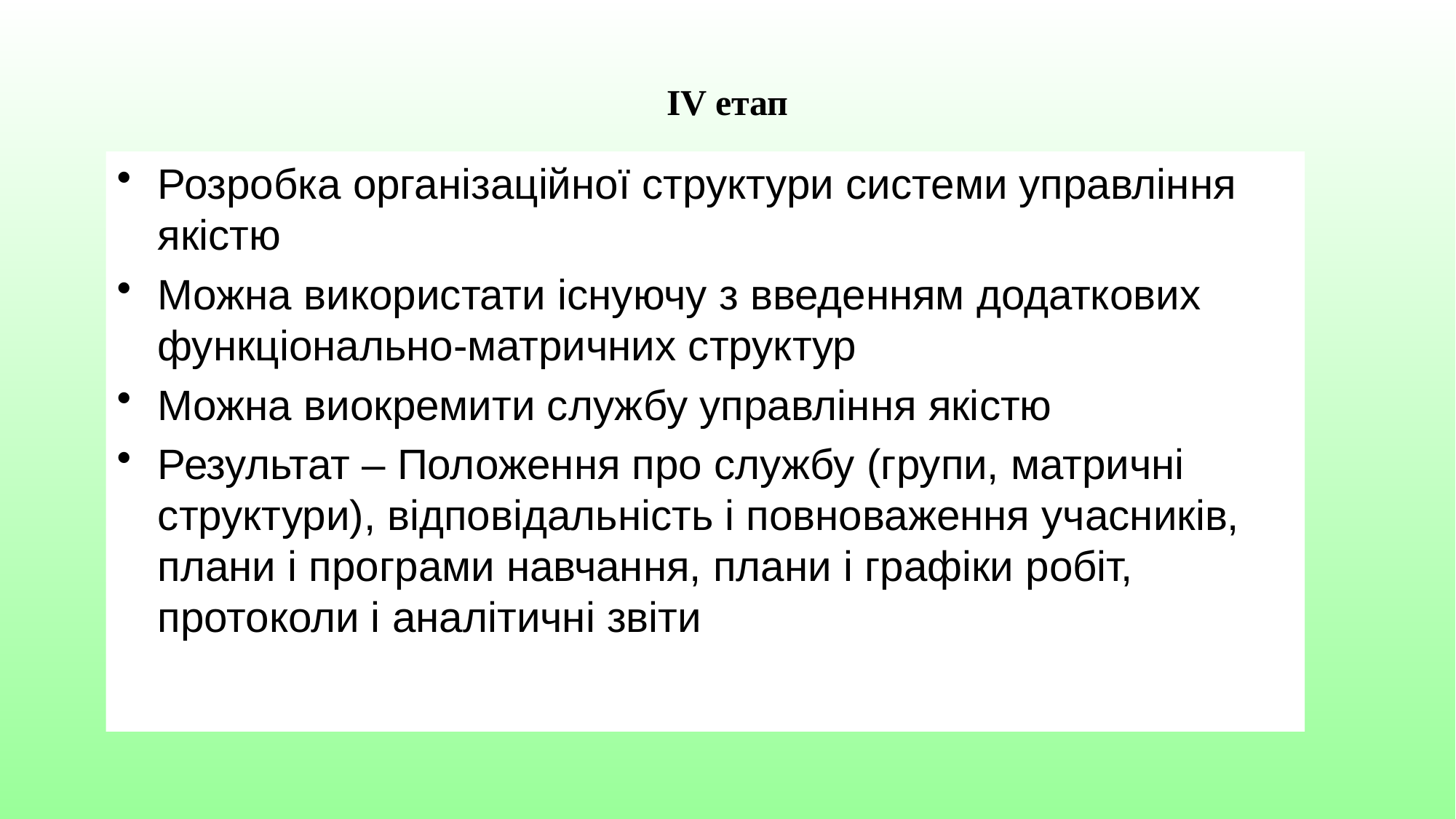

# IV етап
Розробка організаційної структури системи управління якістю
Можна використати існуючу з введенням додаткових функціонально-матричних структур
Можна виокремити службу управління якістю
Результат – Положення про службу (групи, матричні структури), відповідальність і повноваження учасників, плани і програми навчання, плани і графіки робіт, протоколи і аналітичні звіти